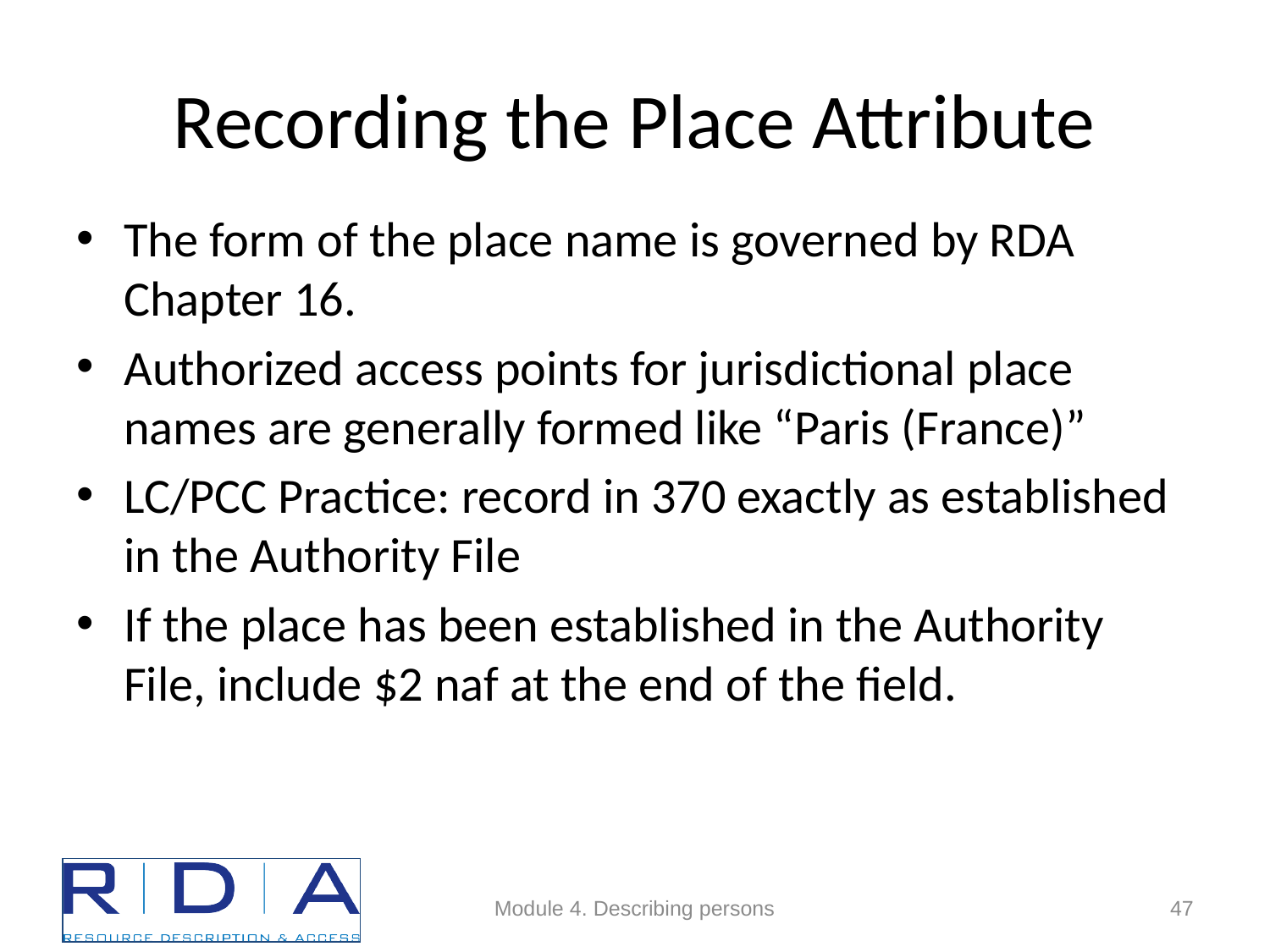

# Recording the Place Attribute
The form of the place name is governed by RDA Chapter 16.
Authorized access points for jurisdictional place names are generally formed like “Paris (France)”
LC/PCC Practice: record in 370 exactly as established in the Authority File
If the place has been established in the Authority File, include $2 naf at the end of the field.
Module 4. Describing persons
47